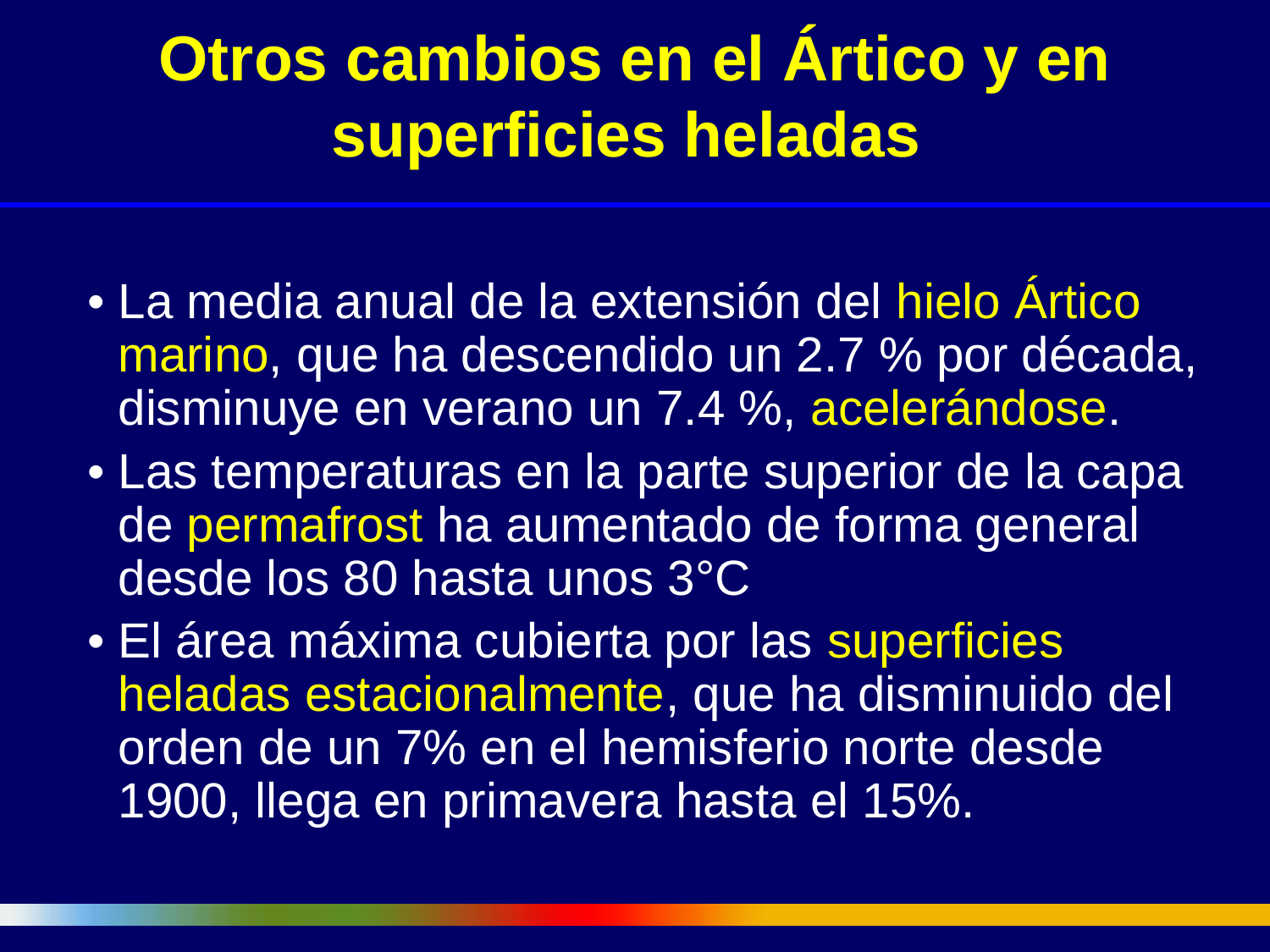

# Otros cambios en el Ártico y en superficies heladas

La media anual de la extensión del hielo Ártico marino, que ha descendido un 2.7 % por década, disminuye en verano un 7.4 %, acelerándose.
Las temperaturas en la parte superior de la capa de permafrost ha aumentado de forma general desde los 80 hasta unos 3°C
El área máxima cubierta por las superficies heladas estacionalmente, que ha disminuido del orden de un 7% en el hemisferio norte desde 1900, llega en primavera hasta el 15%.